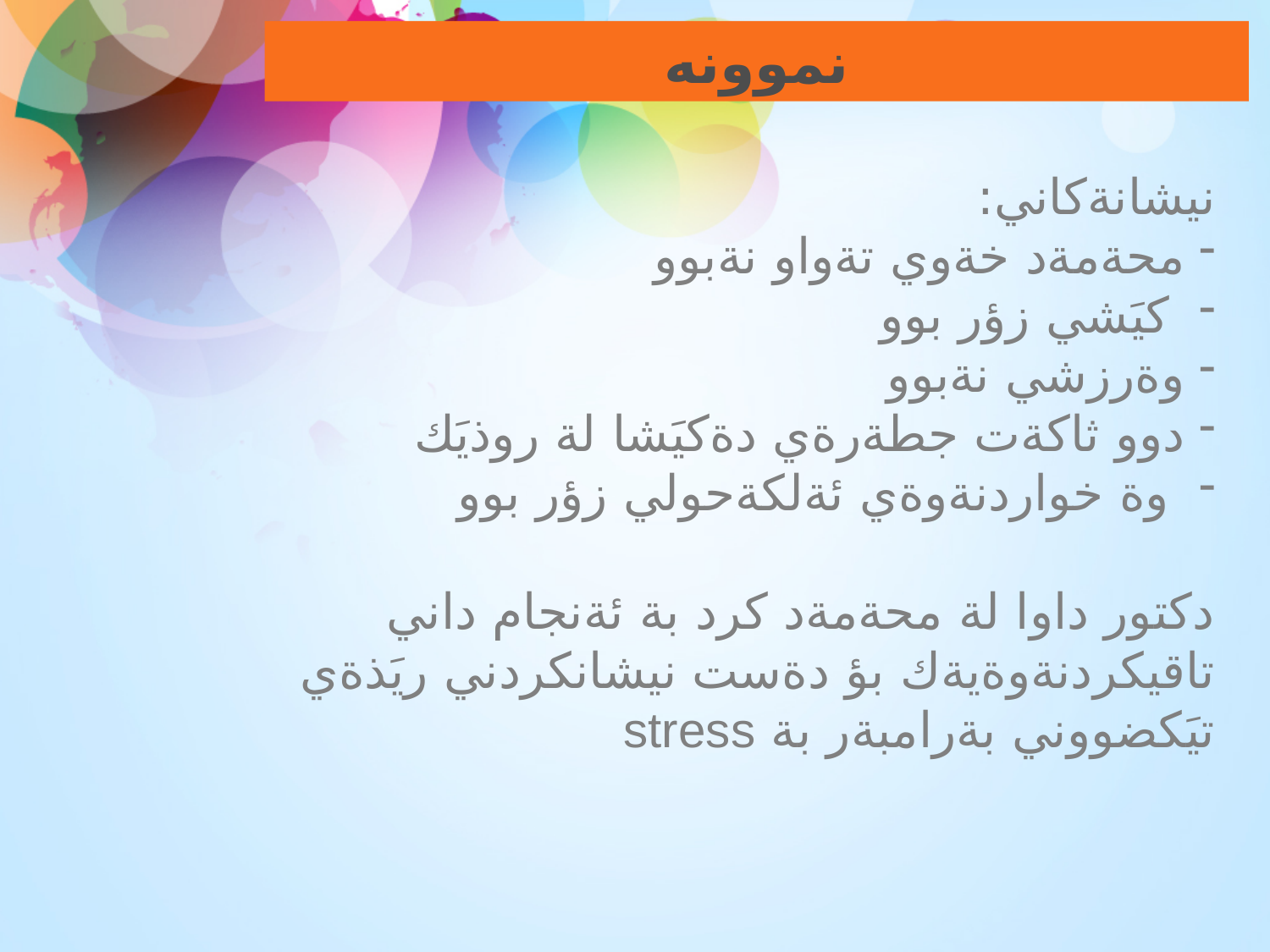

نموونه
نيشانةكاني:
محةمةد خةوي تةواو نةبوو
 كيَشي زؤر بوو
وةرزشي نةبوو
دوو ثاكةت جطةرةي دةكيَشا لة روذيَك
 وة خواردنةوةي ئةلكةحولي زؤر بوو

دكتور داوا لة محةمةد كرد بة ئةنجام داني تاقيكردنةوةيةك بؤ دةست نيشانكردني ريَذةي تيَكضووني بةرامبةر بة stress